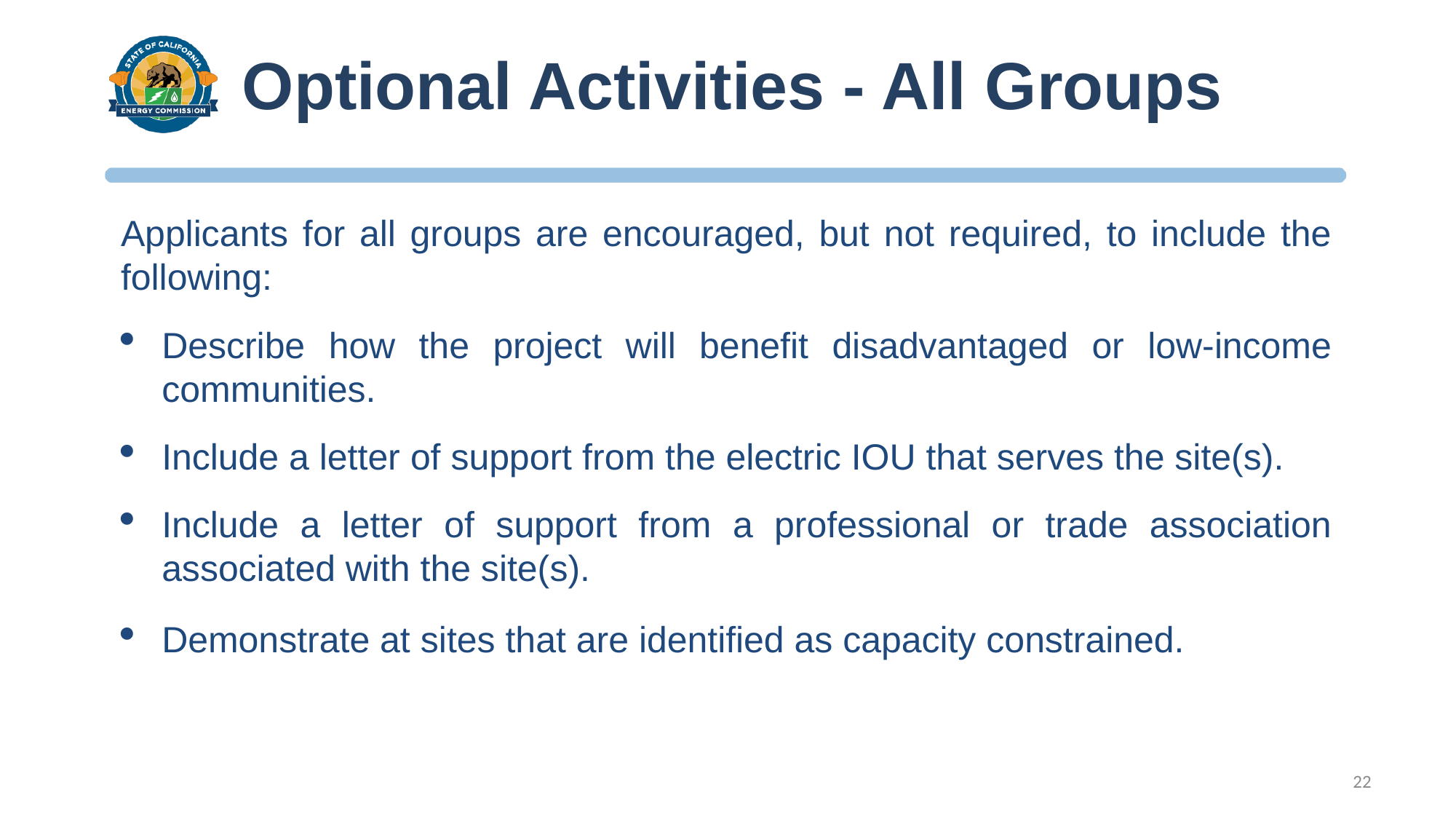

# Optional Activities - All Groups
Applicants for all groups are encouraged, but not required, to include the following:
Describe how the project will benefit disadvantaged or low-income communities.
Include a letter of support from the electric IOU that serves the site(s).
Include a letter of support from a professional or trade association associated with the site(s).
Demonstrate at sites that are identified as capacity constrained.

22